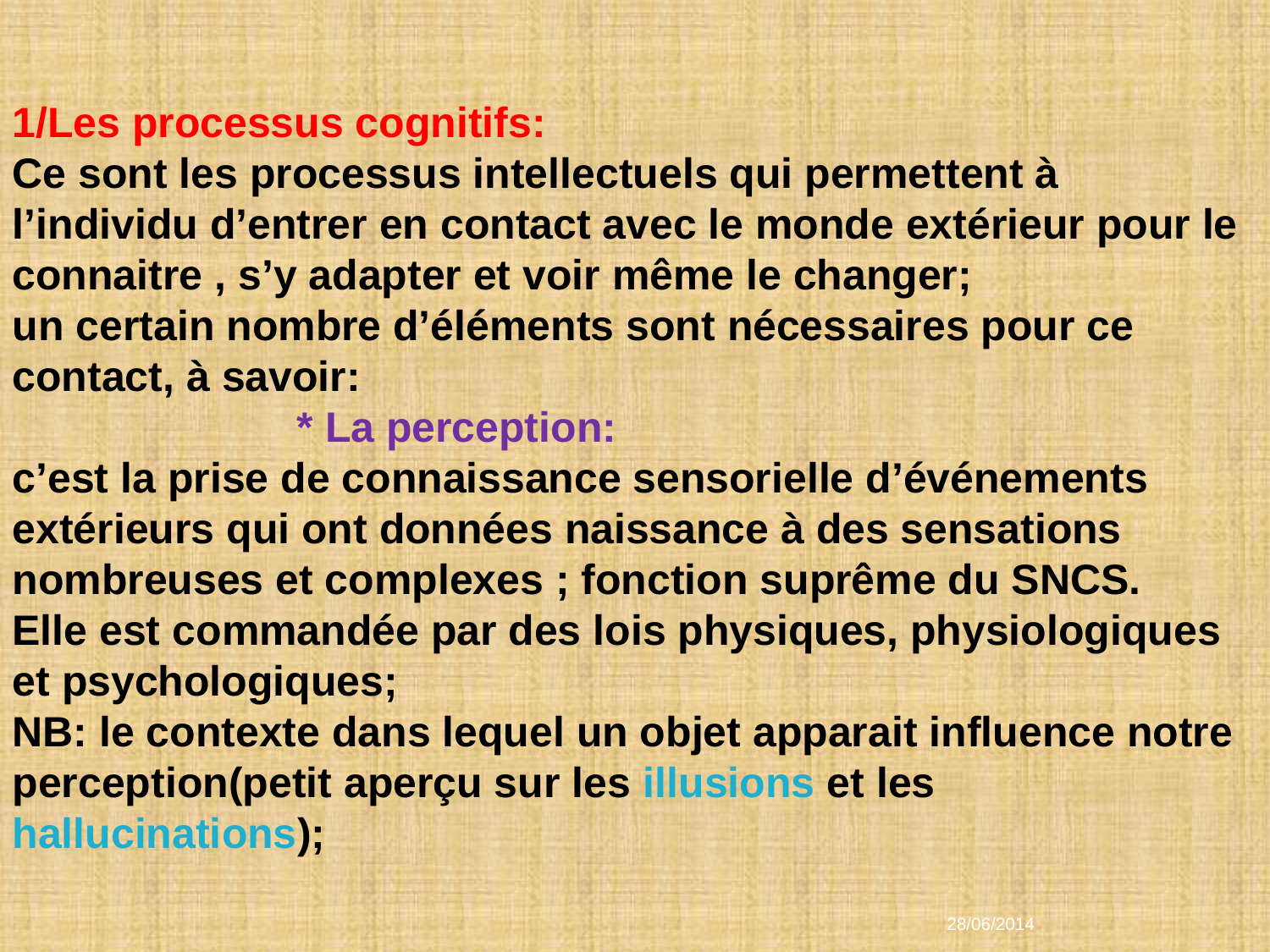

# 1/Les processus cognitifs: Ce sont les processus intellectuels qui permettent à l’individu d’entrer en contact avec le monde extérieur pour le connaitre , s’y adapter et voir même le changer; un certain nombre d’éléments sont nécessaires pour ce contact, à savoir: * La perception: c’est la prise de connaissance sensorielle d’événements extérieurs qui ont données naissance à des sensations nombreuses et complexes ; fonction suprême du SNCS. Elle est commandée par des lois physiques, physiologiques et psychologiques; NB: le contexte dans lequel un objet apparait influence notre perception(petit aperçu sur les illusions et les hallucinations);
NASSIM OMAR
28/06/2014
15